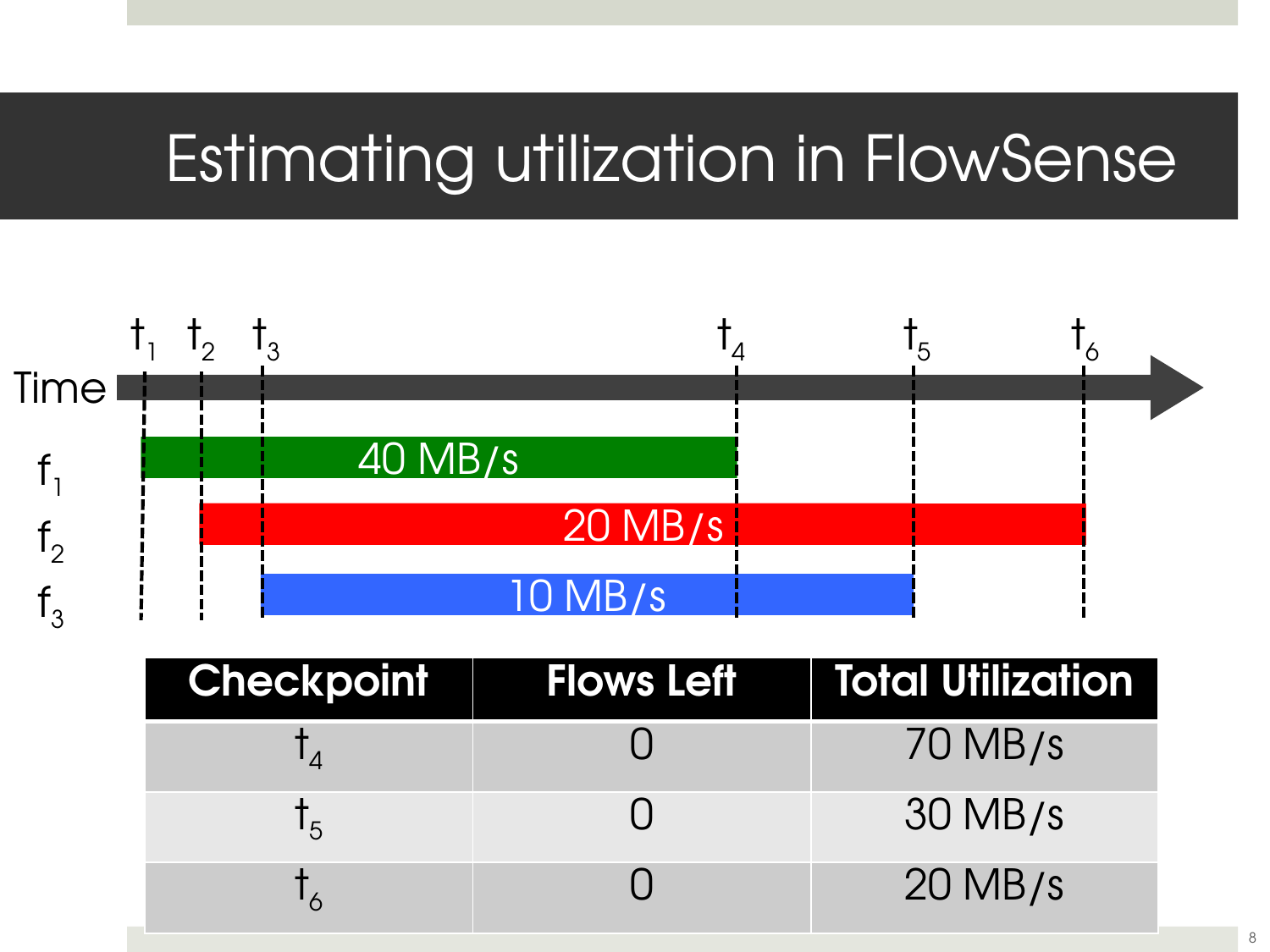

# Estimating utilization in FlowSense
t1
t2
t3
t4
t5
t6
Time

f1

40 MB/s

f2

20 MB/s

f3
10 MB/s

| Checkpoint | Flows Left | Total Utilization |
| --- | --- | --- |
| t4 | 2 | 40 MB/s |
| Checkpoint | Flows Left | Total Utilization |
| --- | --- | --- |
| Checkpoint | Flows Left | Total Utilization |
| --- | --- | --- |
| t4 | 0 | 70 MB/s |
| t5 | 0 | 30 MB/s |
| t6 | 0 | 20 MB/s |
| Checkpoint | Flows Left | Total Utilization |
| --- | --- | --- |
| t4 | 1 | 50 MB/s |
| t5 | 1 | 10 MB/s |
8